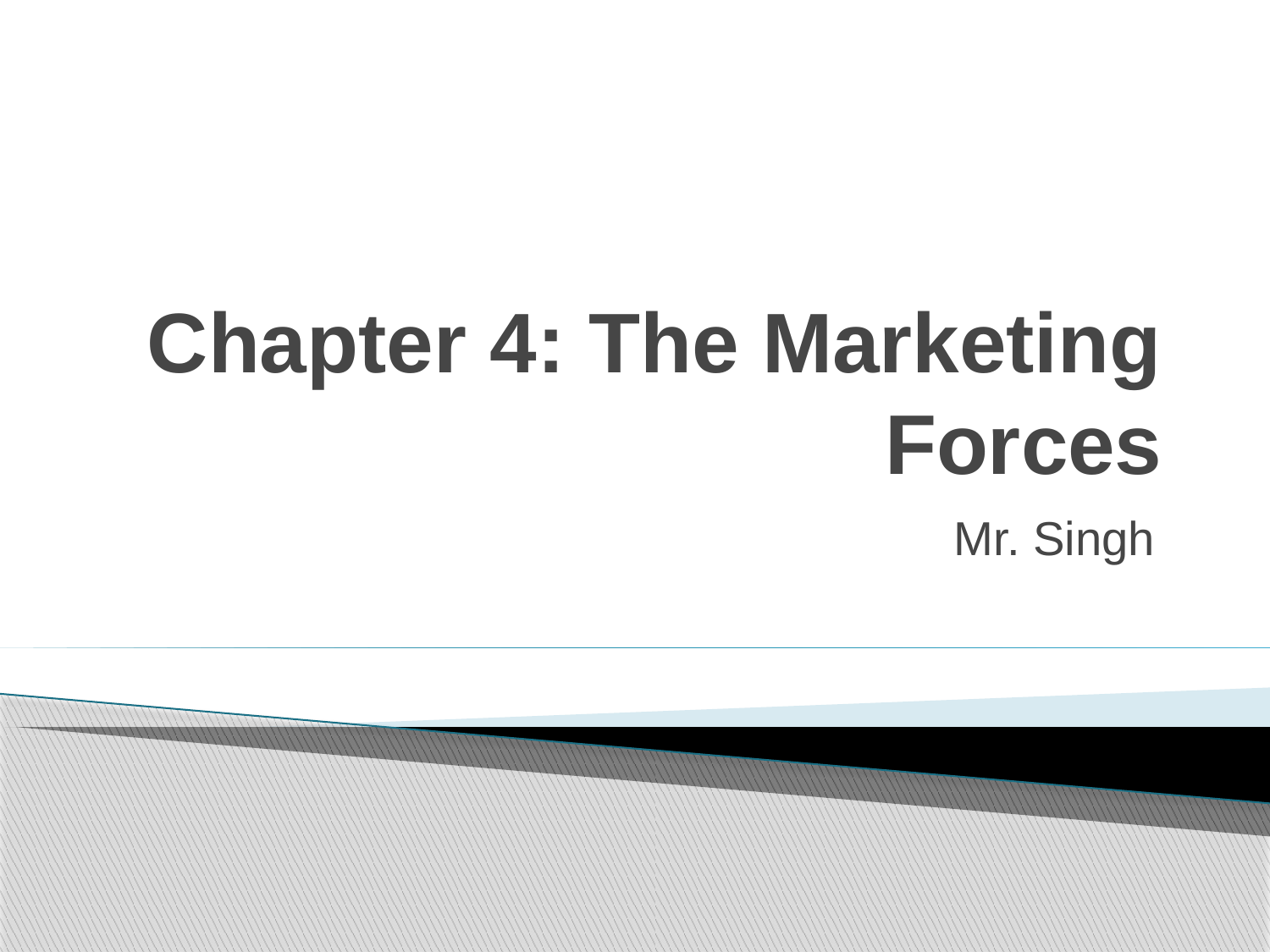

# Chapter 4: The Marketing Forces
Mr. Singh